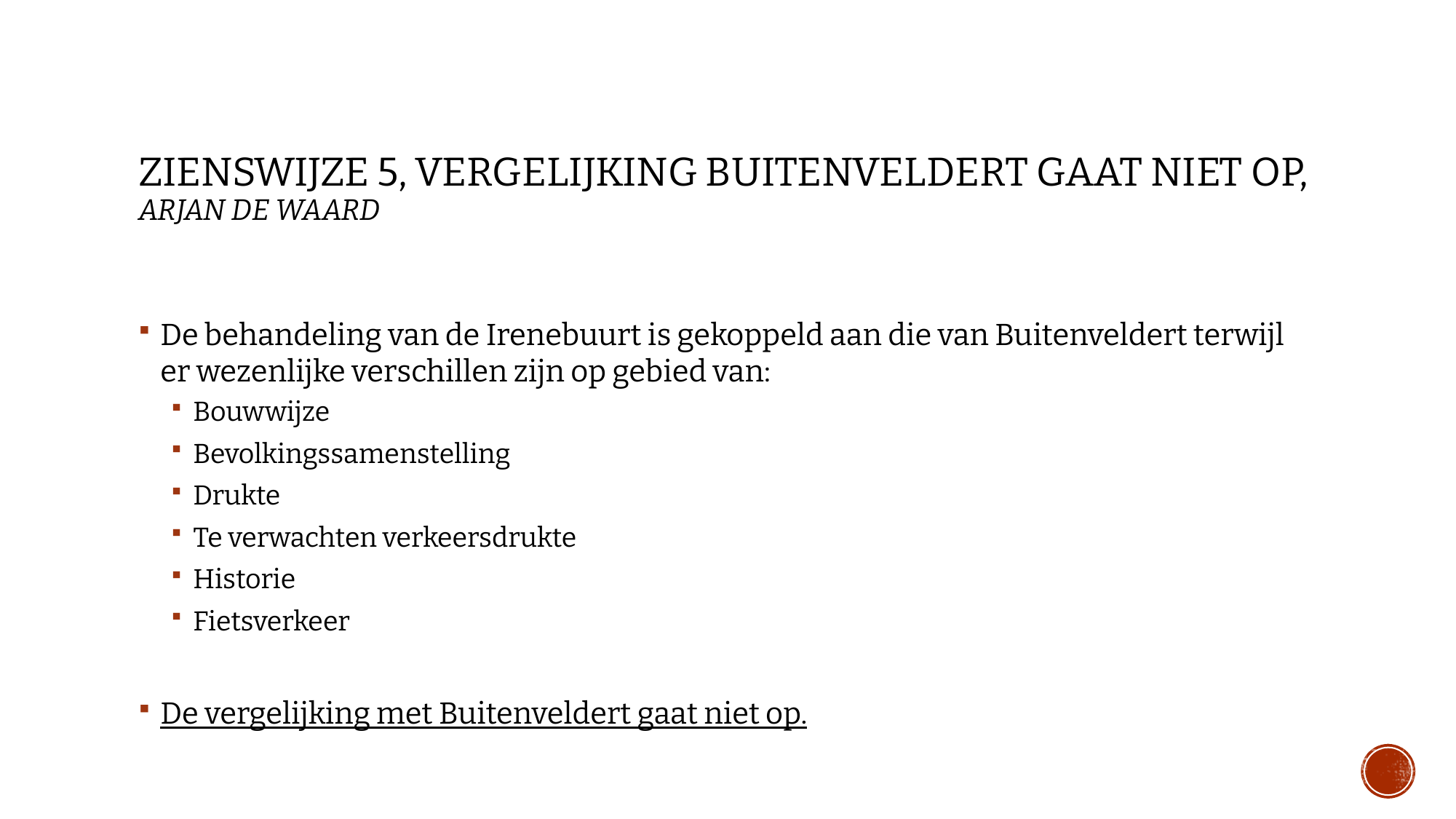

# Zienswijze 5, Vergelijking Buitenveldert gaat niet op, Arjan de Waard
De behandeling van de Irenebuurt is gekoppeld aan die van Buitenveldert terwijl er wezenlijke verschillen zijn op gebied van:
Bouwwijze
Bevolkingssamenstelling
Drukte
Te verwachten verkeersdrukte
Historie
Fietsverkeer

De vergelijking met Buitenveldert gaat niet op.